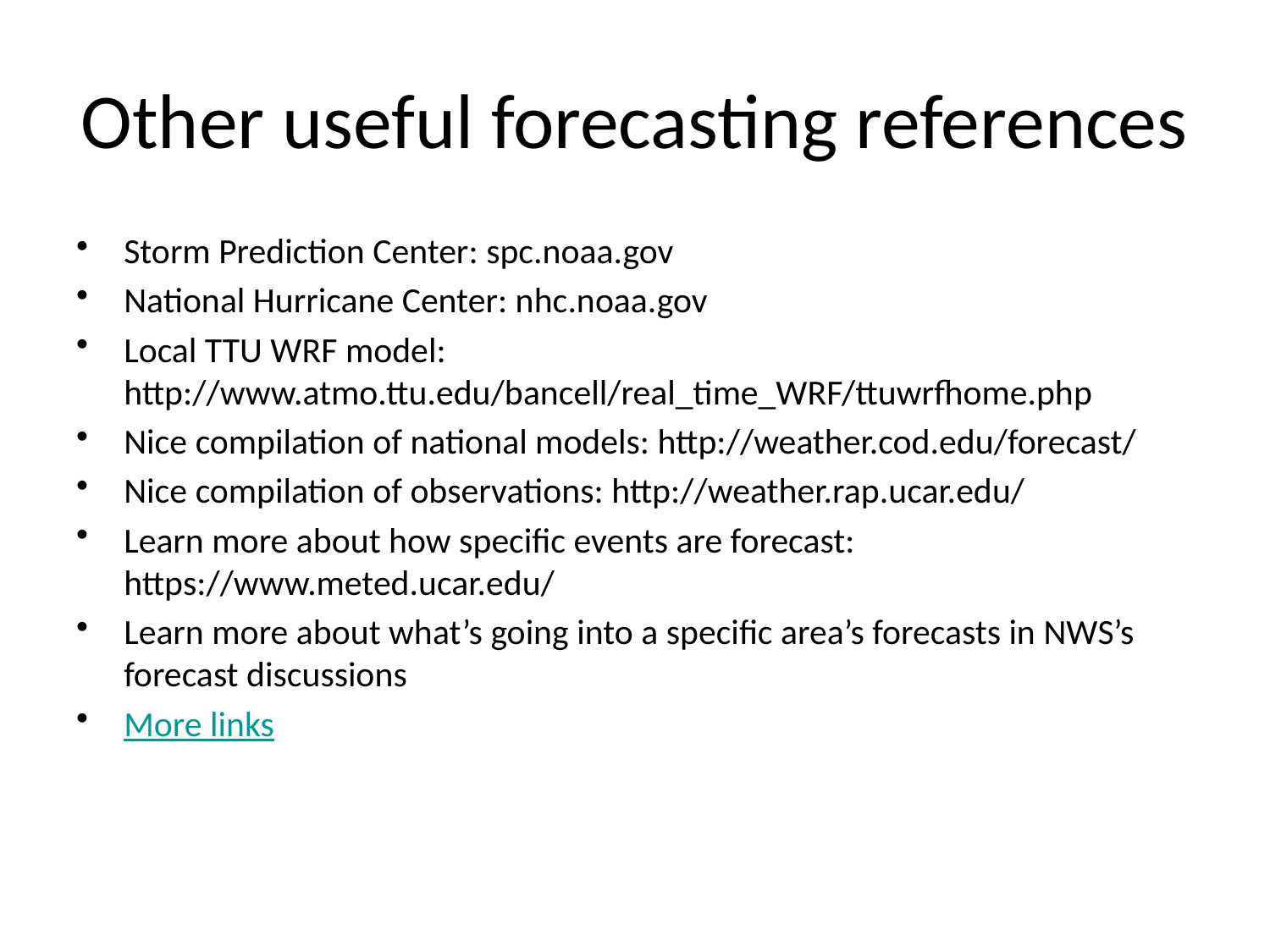

# Other useful forecasting references
Storm Prediction Center: spc.noaa.gov
National Hurricane Center: nhc.noaa.gov
Local TTU WRF model: http://www.atmo.ttu.edu/bancell/real_time_WRF/ttuwrfhome.php
Nice compilation of national models: http://weather.cod.edu/forecast/
Nice compilation of observations: http://weather.rap.ucar.edu/
Learn more about how specific events are forecast: https://www.meted.ucar.edu/
Learn more about what’s going into a specific area’s forecasts in NWS’s forecast discussions
More links